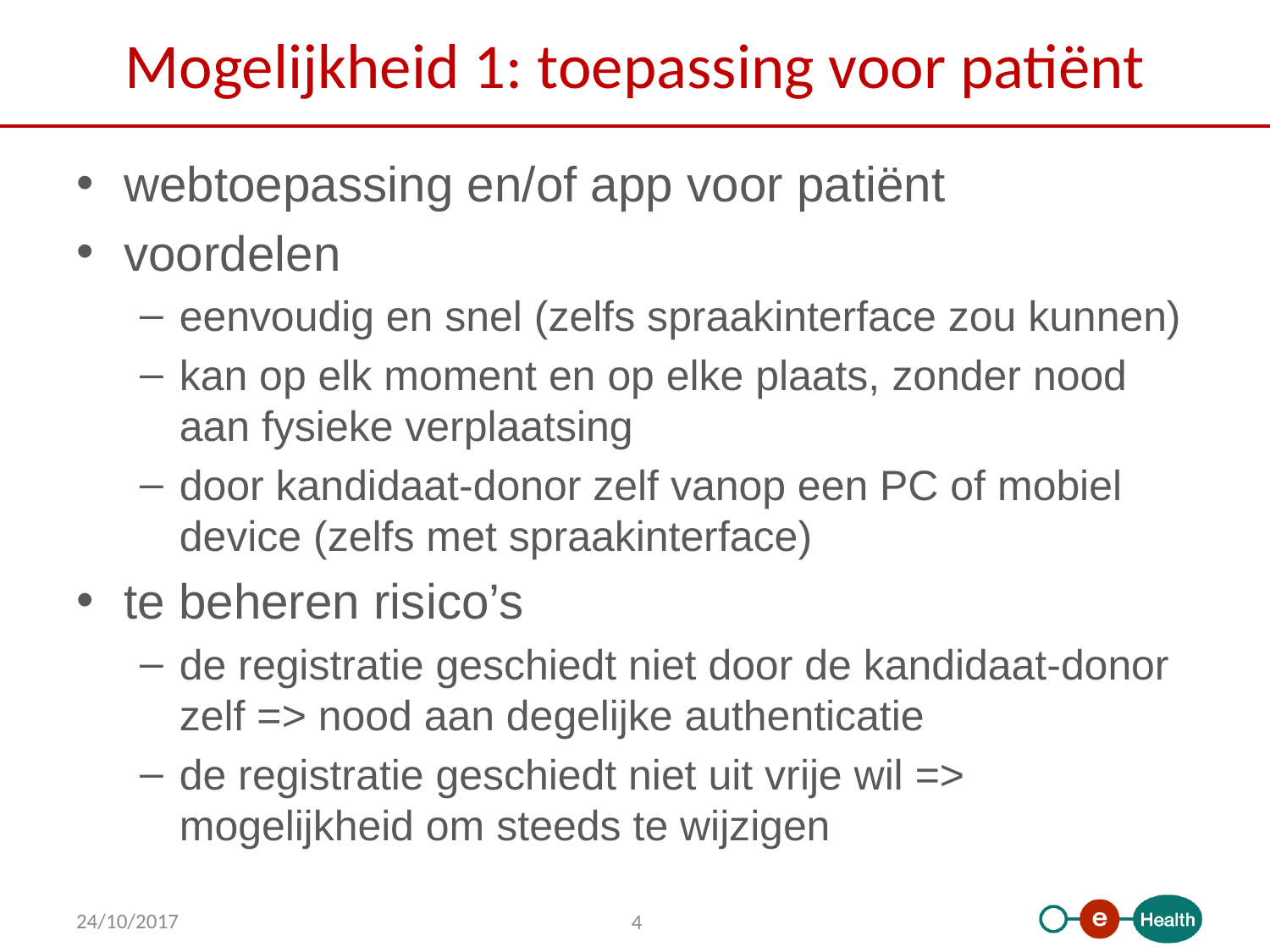

# Mogelijkheid 1: toepassing voor patiënt
webtoepassing en/of app voor patiënt
voordelen
eenvoudig en snel (zelfs spraakinterface zou kunnen)
kan op elk moment en op elke plaats, zonder nood aan fysieke verplaatsing
door kandidaat-donor zelf vanop een PC of mobiel device (zelfs met spraakinterface)
te beheren risico’s
de registratie geschiedt niet door de kandidaat-donor zelf => nood aan degelijke authenticatie
de registratie geschiedt niet uit vrije wil => mogelijkheid om steeds te wijzigen

24/10/2017
4